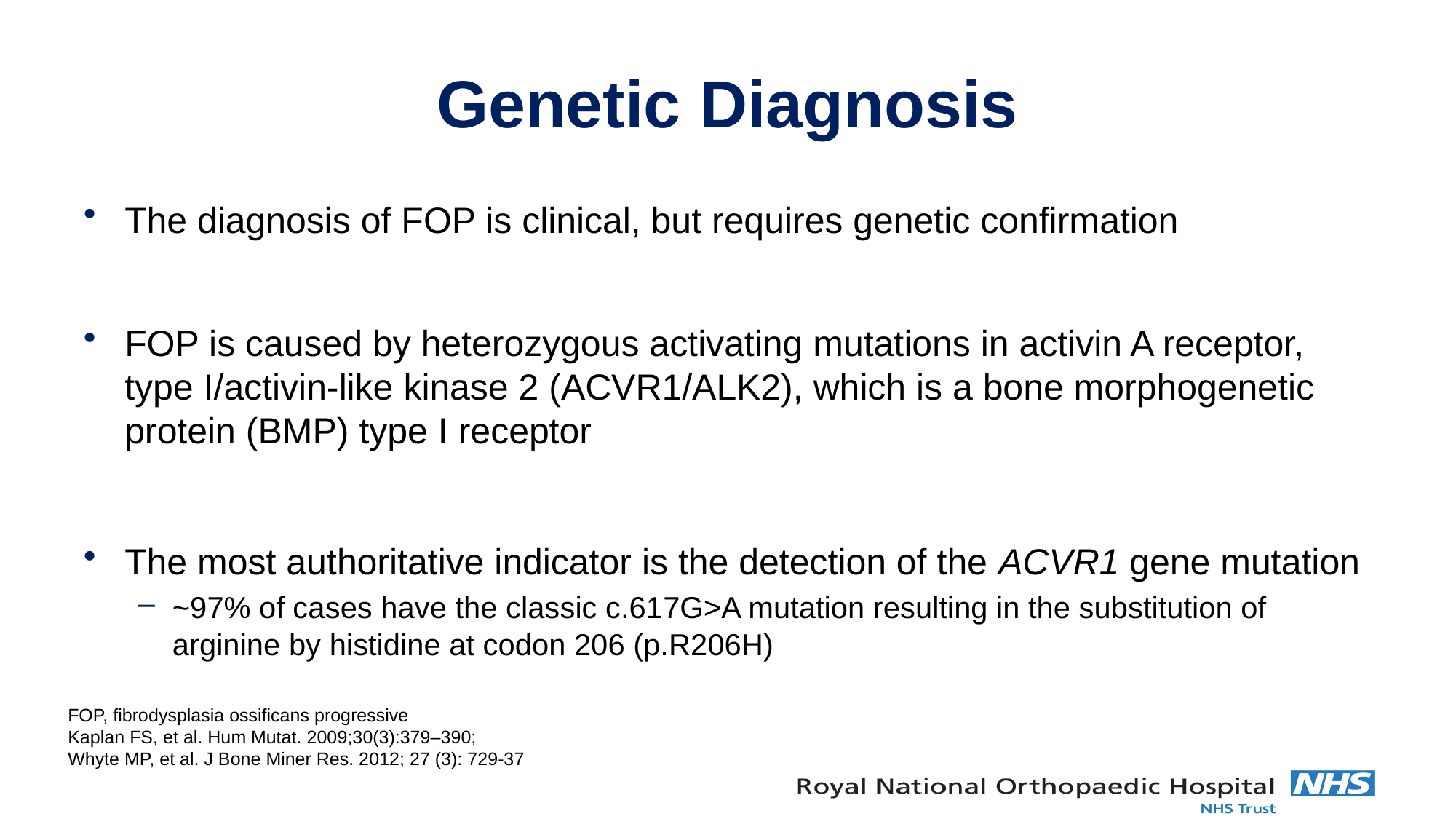

# Genetic Diagnosis
The diagnosis of FOP is clinical, but requires genetic confirmation

FOP is caused by heterozygous activating mutations in activin A receptor, type I/activin-like kinase 2 (ACVR1/ALK2), which is a bone morphogenetic protein (BMP) type I receptor

The most authoritative indicator is the detection of the ACVR1 gene mutation
~97% of cases have the classic c.617G>A mutation resulting in the substitution of arginine by histidine at codon 206 (p.R206H)

FOP, fibrodysplasia ossificans progressive
Kaplan FS, et al. Hum Mutat. 2009;30(3):379–390;
Whyte MP, et al. J Bone Miner Res. 2012; 27 (3): 729-37